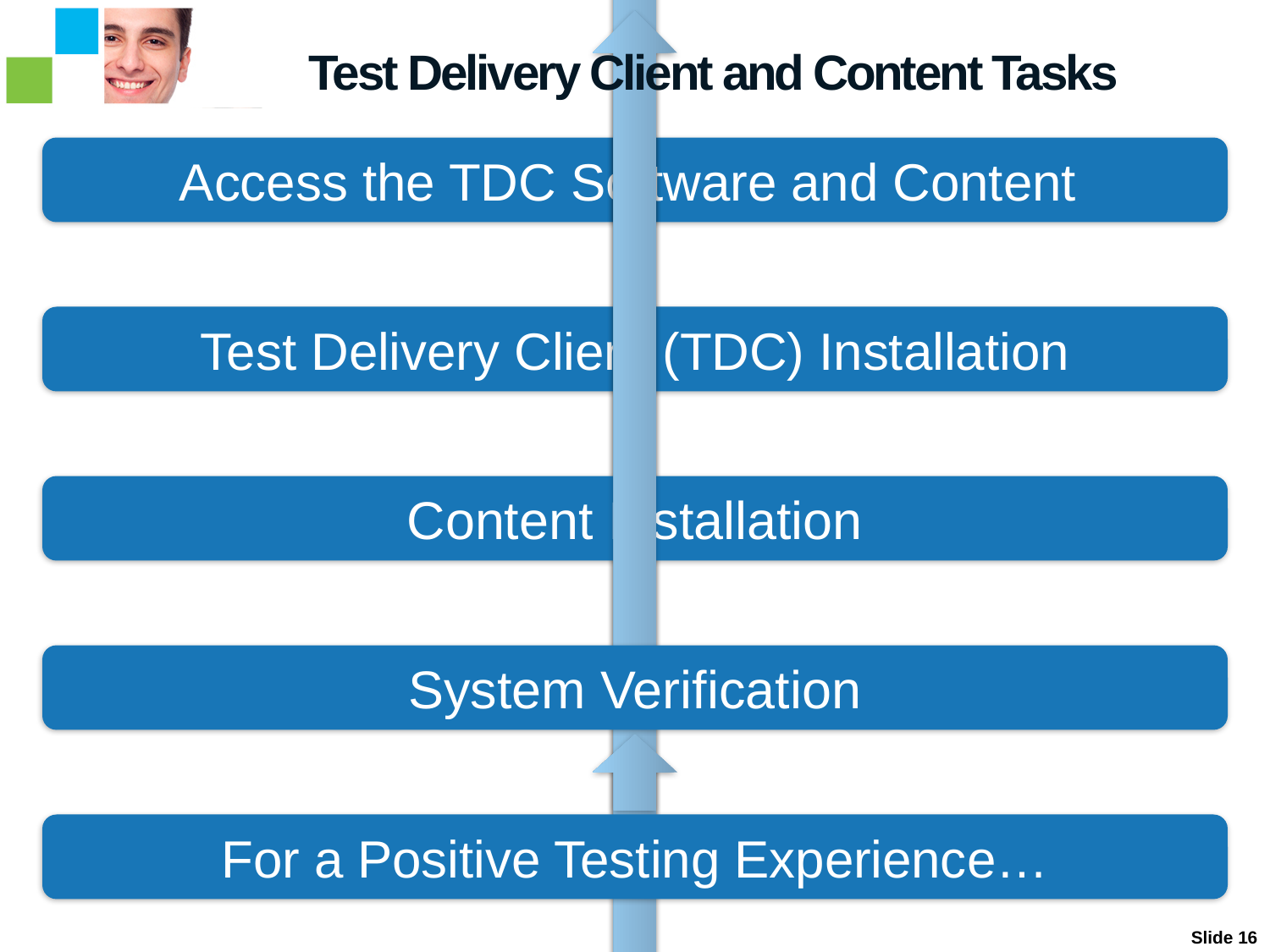

Test Delivery Client and Content Tasks
Access the TDC Software and Content
Test Delivery Client (TDC) Installation
Content Installation
System Verification
For a Positive Testing Experience…
Slide 16